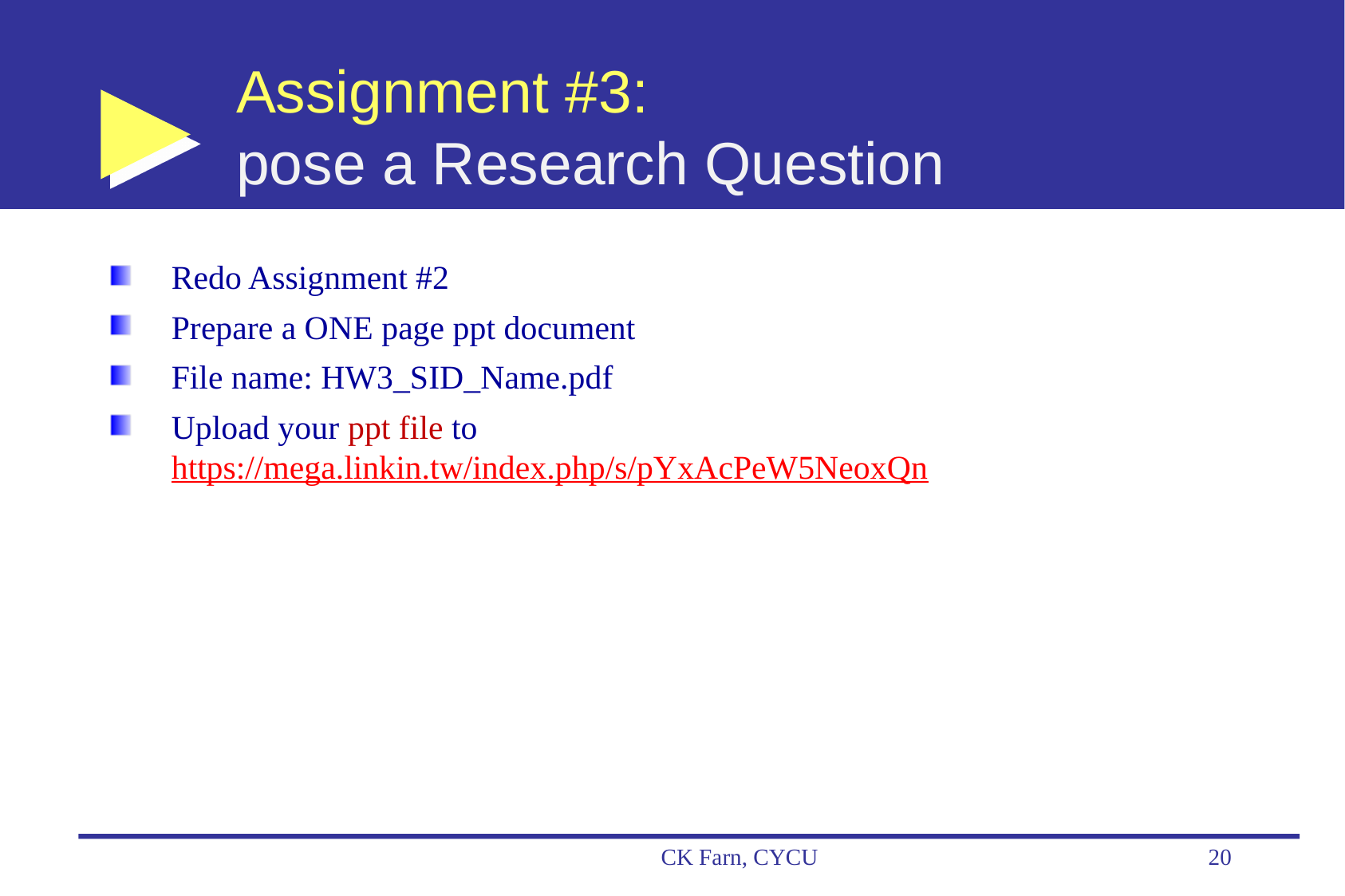

# Assignment #3: pose a Research Question
Redo Assignment #2
Prepare a ONE page ppt document
File name: HW3_SID_Name.pdf
Upload your ppt file to https://mega.linkin.tw/index.php/s/pYxAcPeW5NeoxQn

CK Farn, CYCU
20